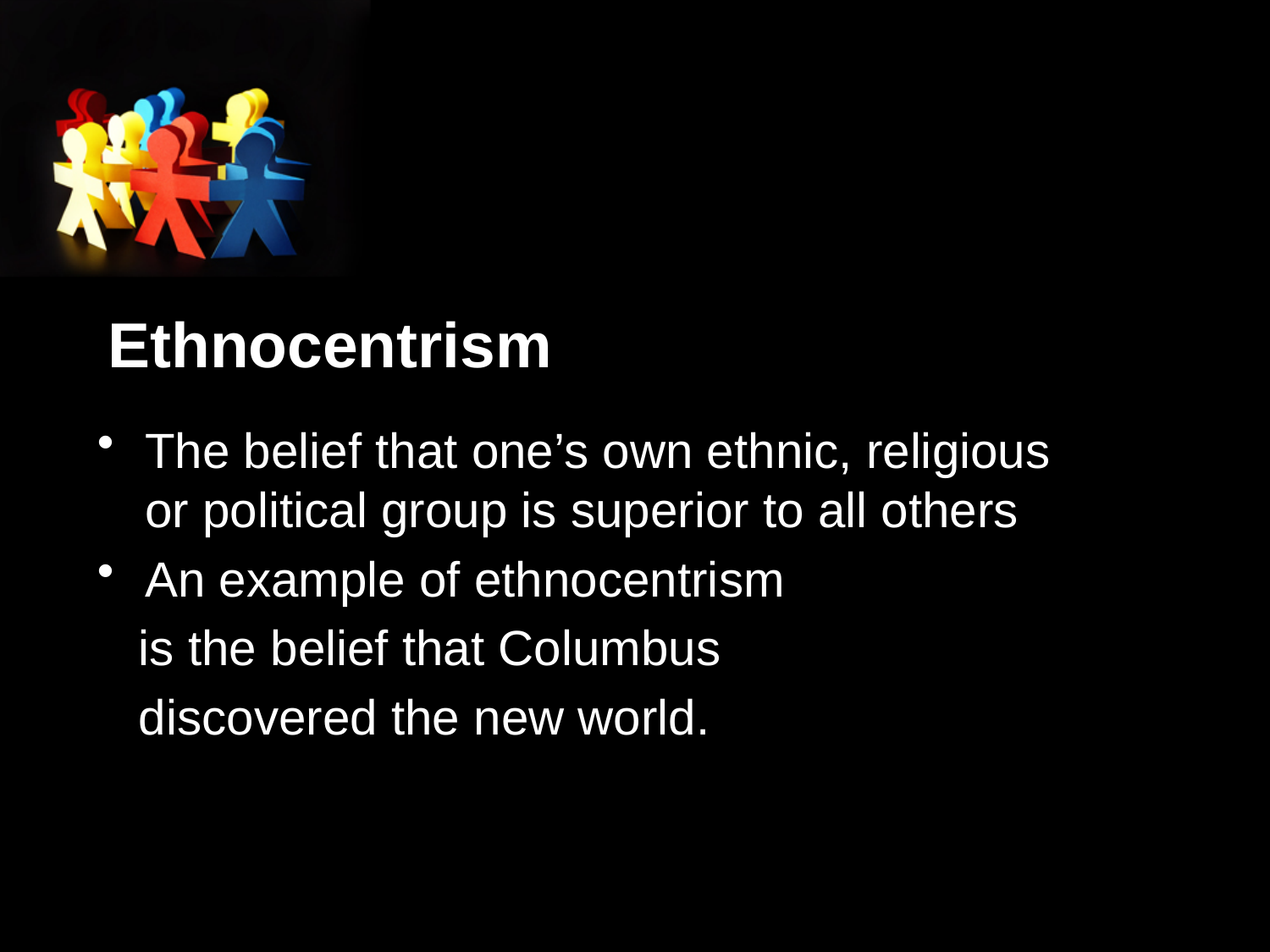

# Ethnocentrism
The belief that one’s own ethnic, religious or political group is superior to all others
An example of ethnocentrism
   is the belief that Columbus
   discovered the new world.